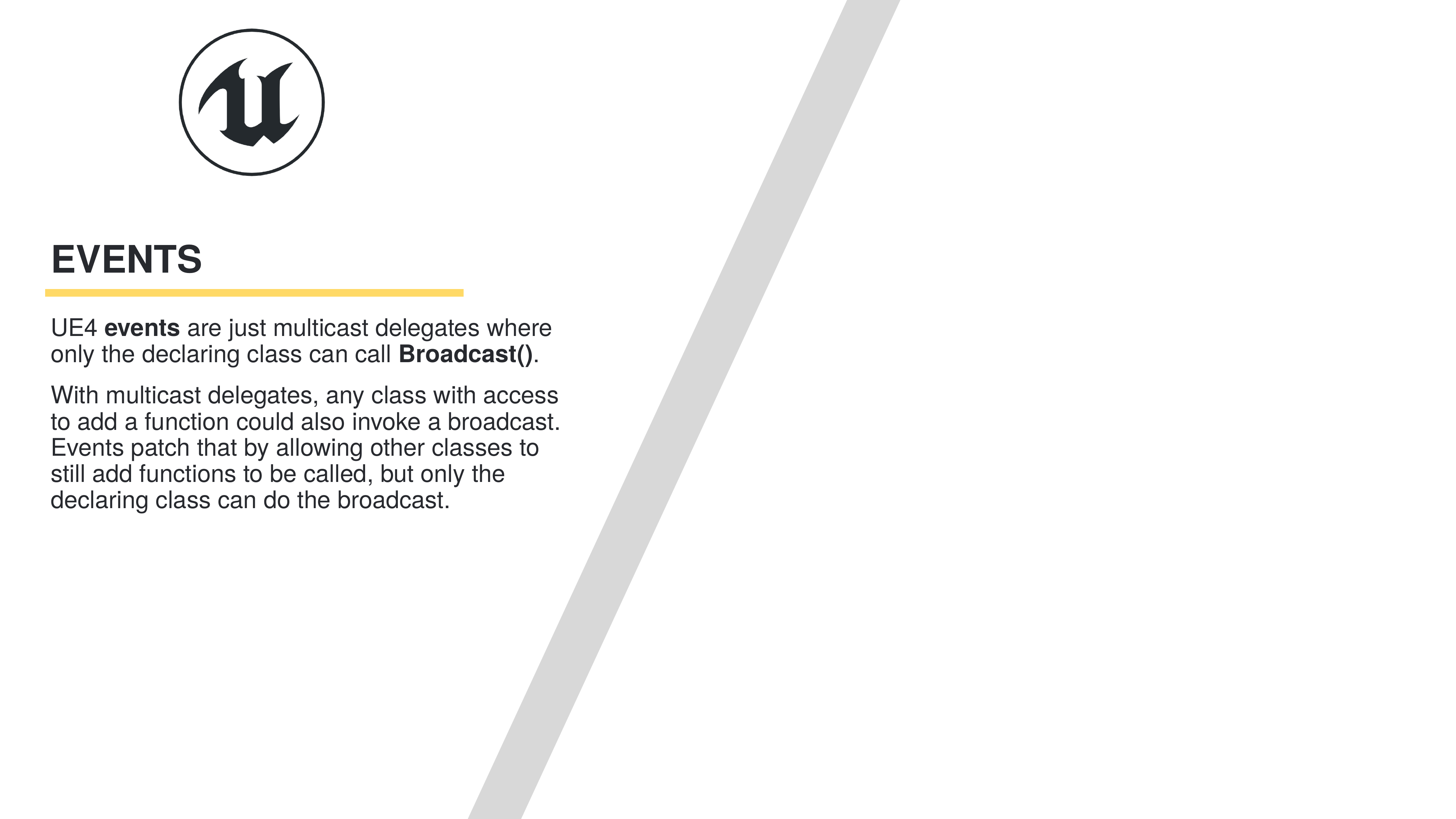

# Events
UE4 events are just multicast delegates where only the declaring class can call Broadcast().
With multicast delegates, any class with access to add a function could also invoke a broadcast. Events patch that by allowing other classes to still add functions to be called, but only the declaring class can do the broadcast.